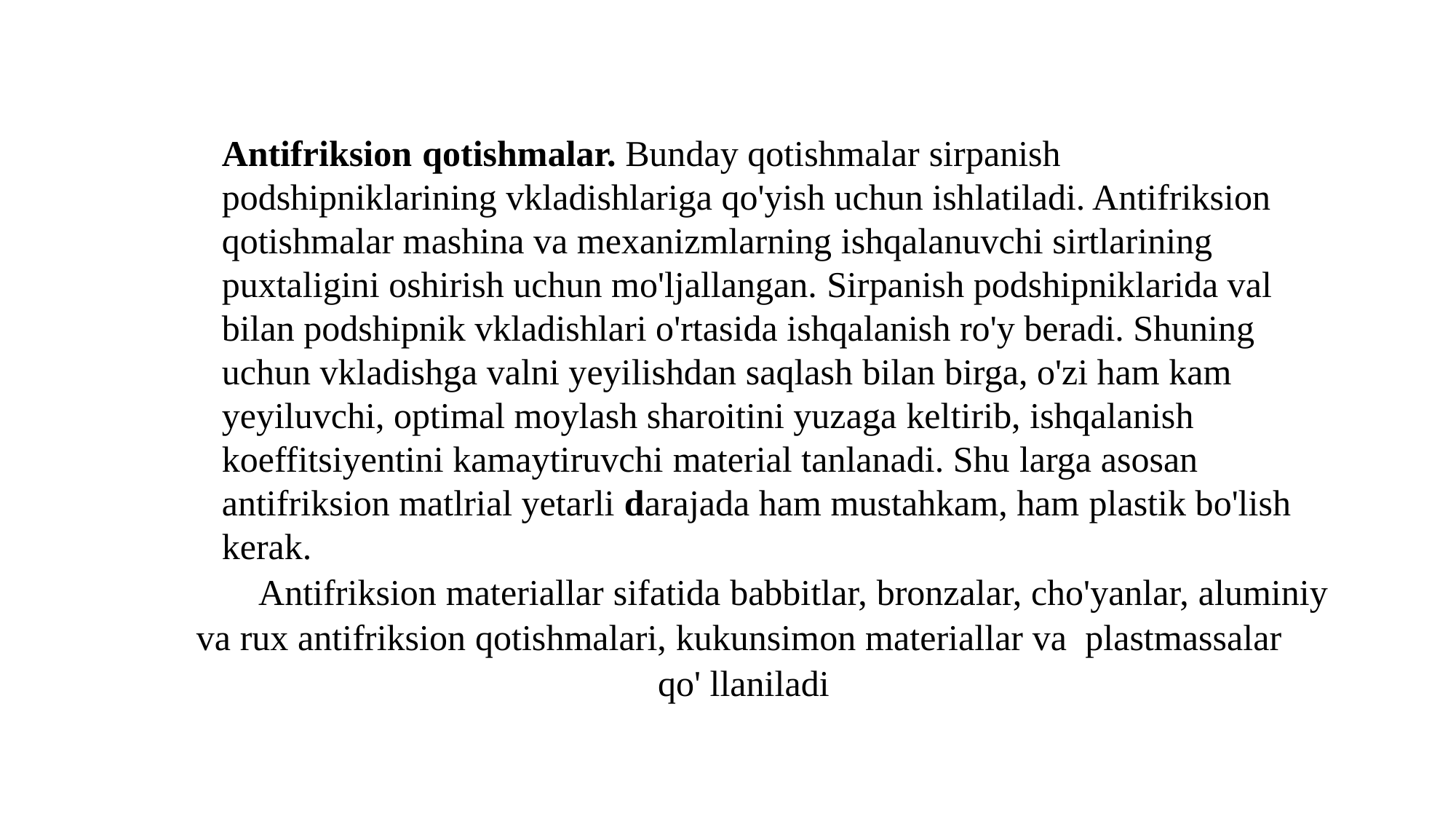

Antifriksion qotishmalar. Bunday qotishmalar sirpanish podshipniklarining vkladishlariga qo'yish uchun ishlatiladi. Antifriksion qotishmalar mashina va mexanizmlarning ishqalanuvchi sirtlarining puxtaligini oshirish uchun mo'ljallangan. Sirpanish podshipniklarida val bilan podshipnik vkladishlari o'rtasida ishqalanish ro'y beradi. Shuning uchun vkladishga valni yeyilishdan saqlash bilan birga, o'zi ham kam yeyiluvchi, optimal moylash sharoitini yuzaga keltirib, ishqalanish koeffitsiyentini kamaytiruvchi material tanlanadi. Shu larga asosan antifriksion matlrial yetarli darajada ham mustahkam, ham plastik bo'lish kerak.
            Antifriksion materiallar sifatida babbitlar, bronzalar, cho'yanlar, aluminiy va rux antifriksion qotishmalari, kukunsimon materiallar va  plastmassalar
 qo' llaniladi